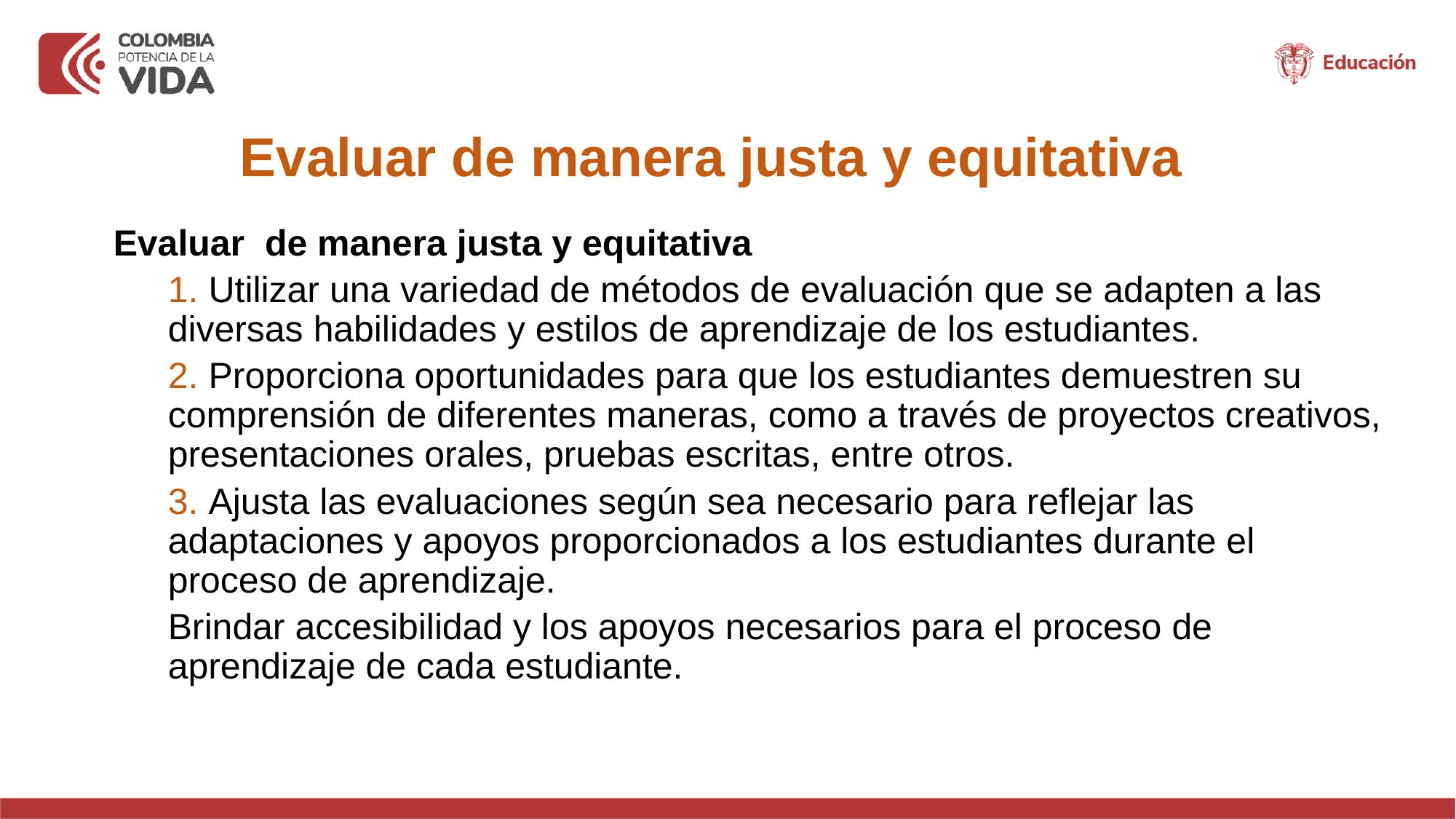

# Evaluar de manera justa y equitativa
Evaluar  de manera justa y equitativa
1. Utilizar una variedad de métodos de evaluación que se adapten a las diversas habilidades y estilos de aprendizaje de los estudiantes.
2. Proporciona oportunidades para que los estudiantes demuestren su comprensión de diferentes maneras, como a través de proyectos creativos, presentaciones orales, pruebas escritas, entre otros.
3. Ajusta las evaluaciones según sea necesario para reflejar las adaptaciones y apoyos proporcionados a los estudiantes durante el proceso de aprendizaje.
Brindar accesibilidad y los apoyos necesarios para el proceso de aprendizaje de cada estudiante.